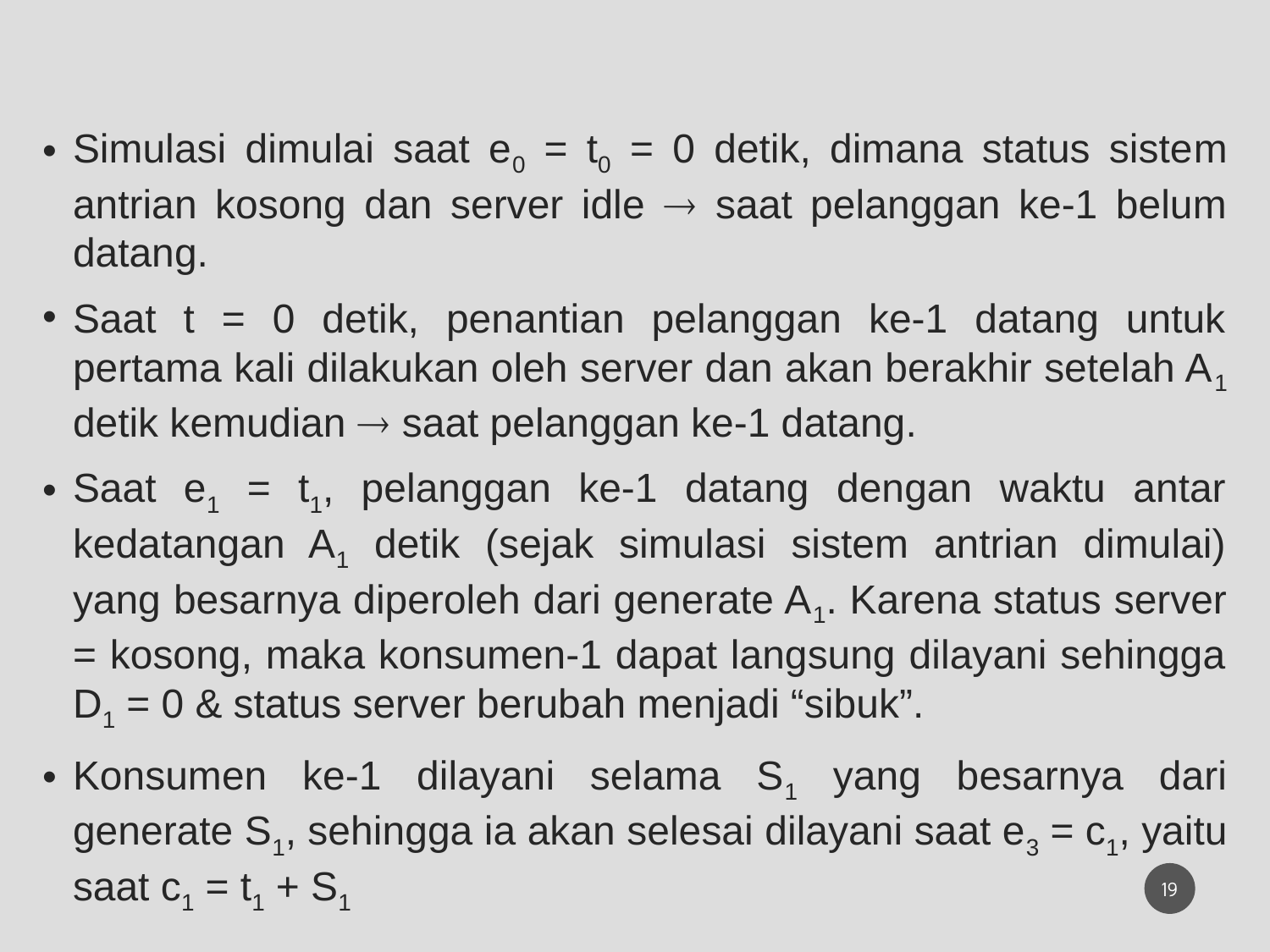

Simulasi dimulai saat e0 = t0 = 0 detik, dimana status sistem antrian kosong dan server idle → saat pelanggan ke-1 belum datang.
Saat t = 0 detik, penantian pelanggan ke-1 datang untuk pertama kali dilakukan oleh server dan akan berakhir setelah A1 detik kemudian → saat pelanggan ke-1 datang.
Saat e1 = t1, pelanggan ke-1 datang dengan waktu antar kedatangan A1 detik (sejak simulasi sistem antrian dimulai) yang besarnya diperoleh dari generate A1. Karena status server = kosong, maka konsumen-1 dapat langsung dilayani sehingga D1 = 0 & status server berubah menjadi “sibuk”.
Konsumen ke-1 dilayani selama S1 yang besarnya dari generate S1, sehingga ia akan selesai dilayani saat e3 = c1, yaitu saat c1 = t1 + S1

19